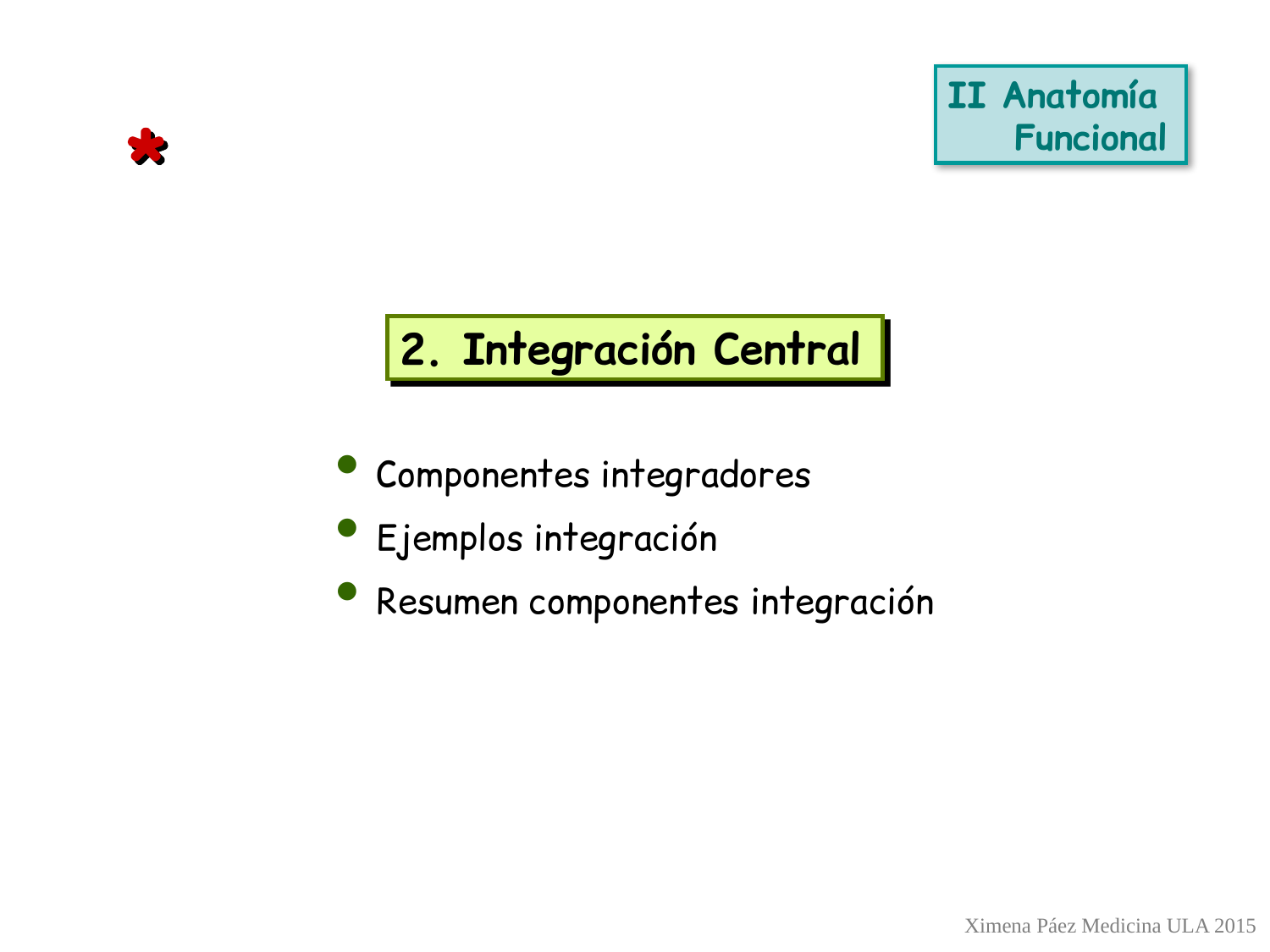

II Anatomía
    Funcional
*
2. Integración Central

 Componentes integradores

 Ejemplos integración

 Resumen componentes integración
Ximena Páez Medicina ULA 2015